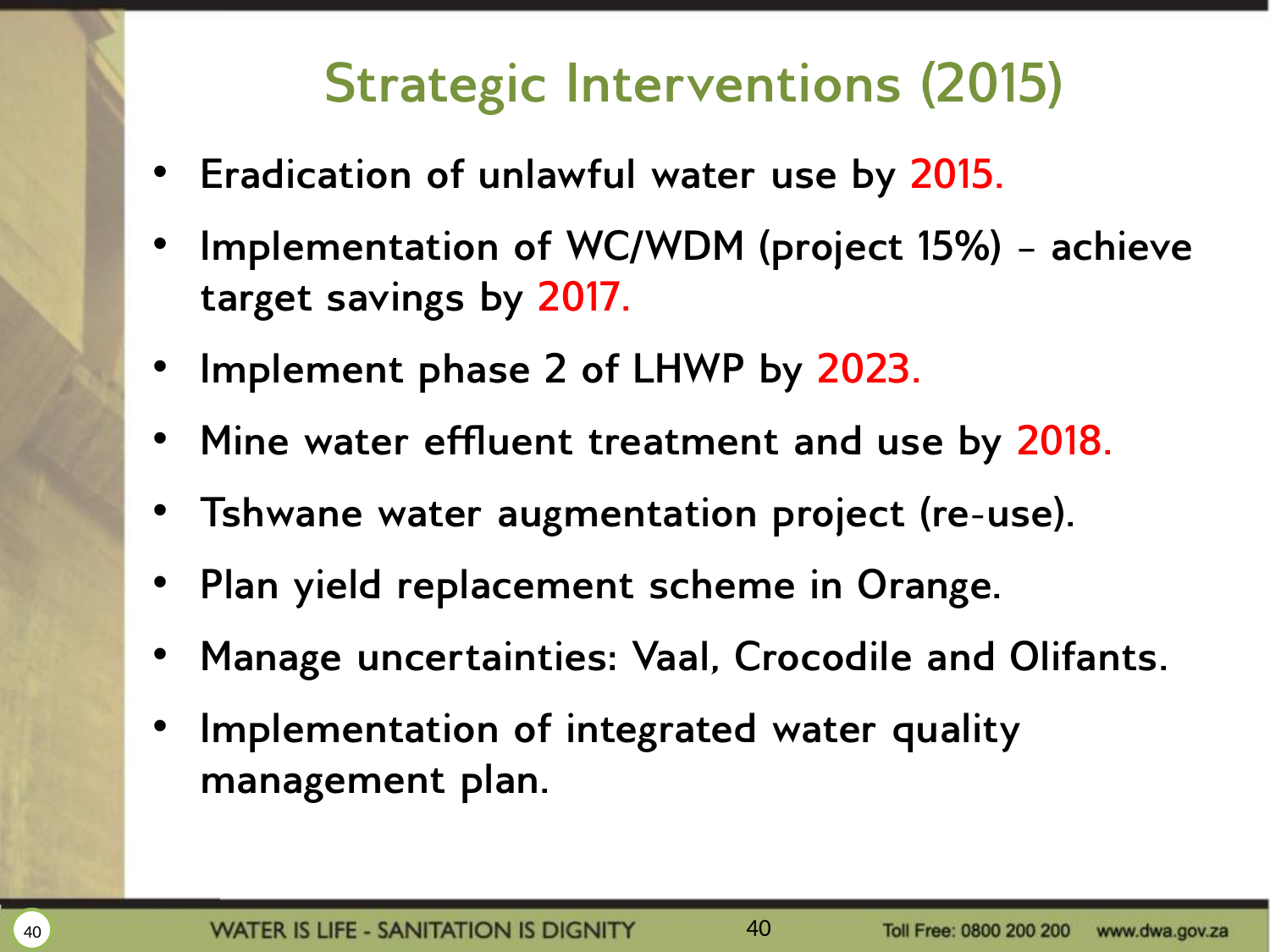

# Strategic Interventions (2015)
Eradication of unlawful water use by 2015.
Implementation of WC/WDM (project 15%) – achieve target savings by 2017.
Implement phase 2 of LHWP by 2023.
Mine water effluent treatment and use by 2018.
Tshwane water augmentation project (re-use).
Plan yield replacement scheme in Orange.
Manage uncertainties: Vaal, Crocodile and Olifants.
Implementation of integrated water quality management plan.
40